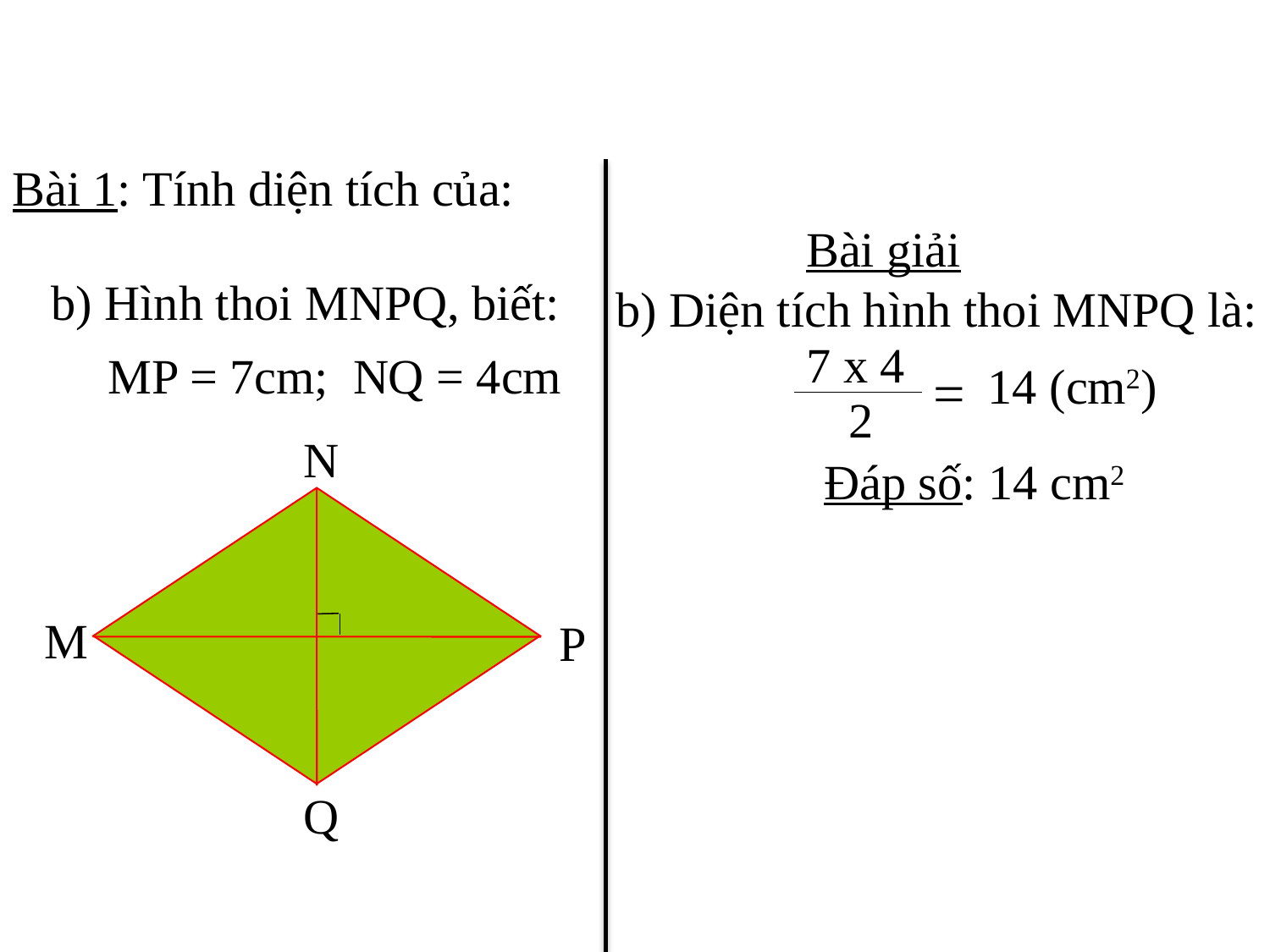

Bài 1: Tính diện tích của:
Bài giải
b) Hình thoi MNPQ, biết:
b) Diện tích hình thoi MNPQ là:
7 x 4
MP = 7cm;  NQ = 4cm
14 (cm2)

=
2
N

M
P
Q
Đáp số: 14 cm2